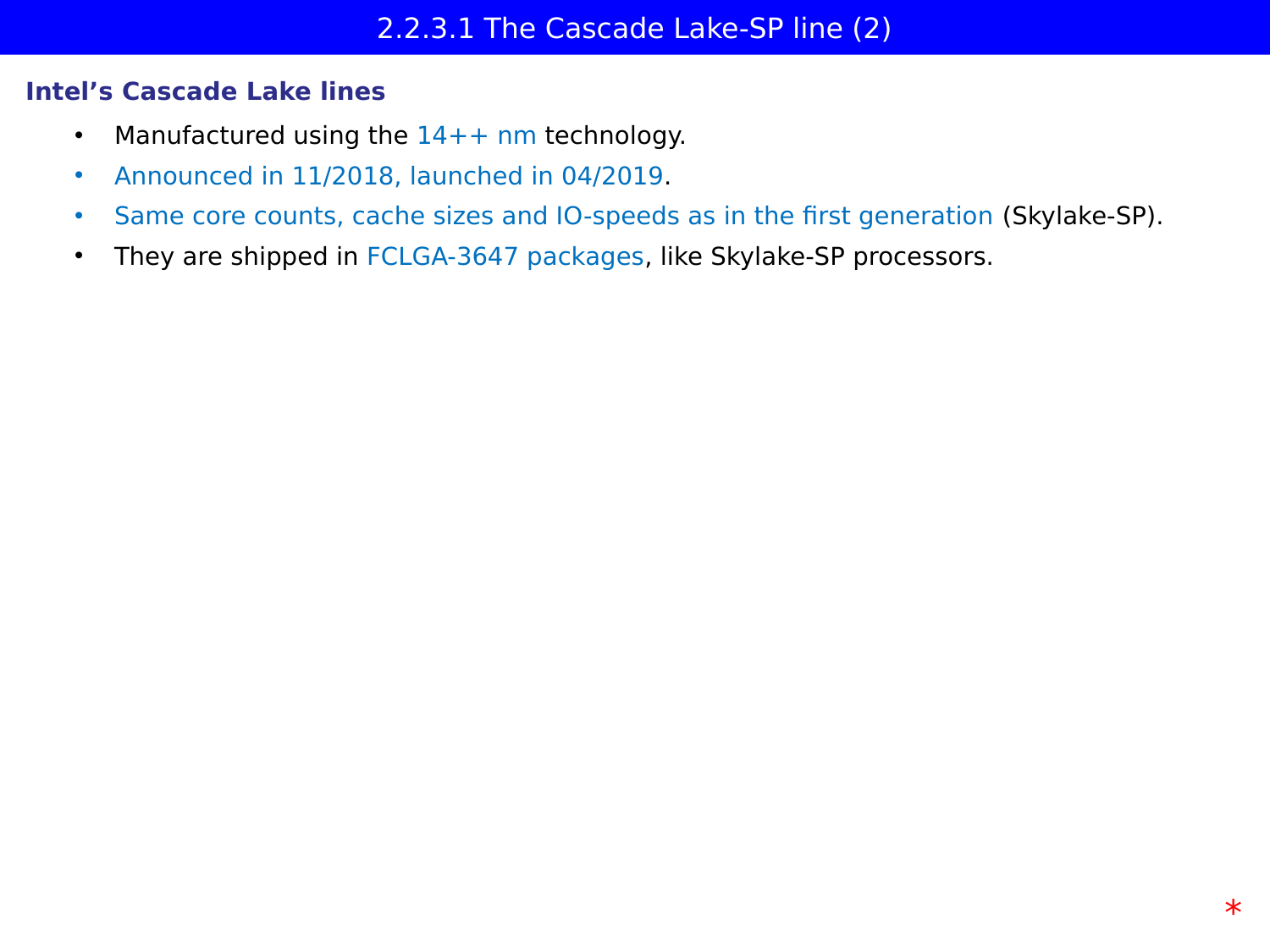

# 2.2.3.1 The Cascade Lake-SP line (2)
Intel’s Cascade Lake lines
Manufactured using the 14++ nm technology.
Announced in 11/2018, launched in 04/2019.
Same core counts, cache sizes and IO-speeds as in the first generation (Skylake-SP).
They are shipped in FCLGA-3647 packages, like Skylake-SP processors.
*